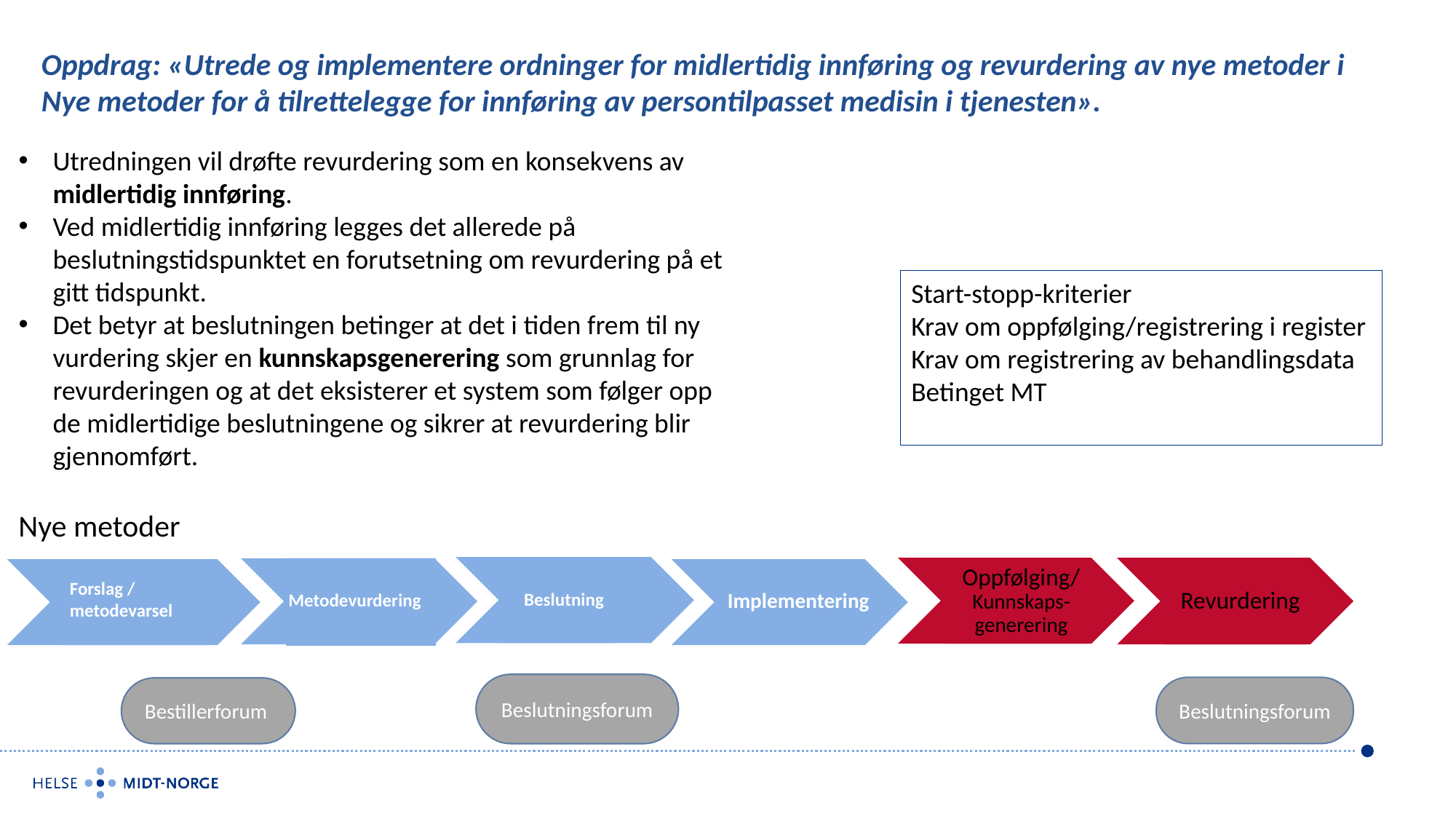

Oppdrag: «Utrede og implementere ordninger for midlertidig innføring og revurdering av nye metoder i Nye metoder for å tilrettelegge for innføring av persontilpasset medisin i tjenesten».

Utredningen vil drøfte revurdering som en konsekvens av midlertidig innføring.
Ved midlertidig innføring legges det allerede på beslutningstidspunktet en forutsetning om revurdering på et gitt tidspunkt.
Det betyr at beslutningen betinger at det i tiden frem til ny vurdering skjer en kunnskapsgenerering som grunnlag for revurderingen og at det eksisterer et system som følger opp de midlertidige beslutningene og sikrer at revurdering blir gjennomført.

Start-stopp-kriterier
Krav om oppfølging/registrering i register
Krav om registrering av behandlingsdata
Betinget MT

Nye metoder

Oppfølging/Kunnskaps-generering

Revurdering

Forslag /
metodevarsel
Implementering
Beslutning
Metodevurdering
Beslutningsforum
Beslutningsforum
Bestillerforum